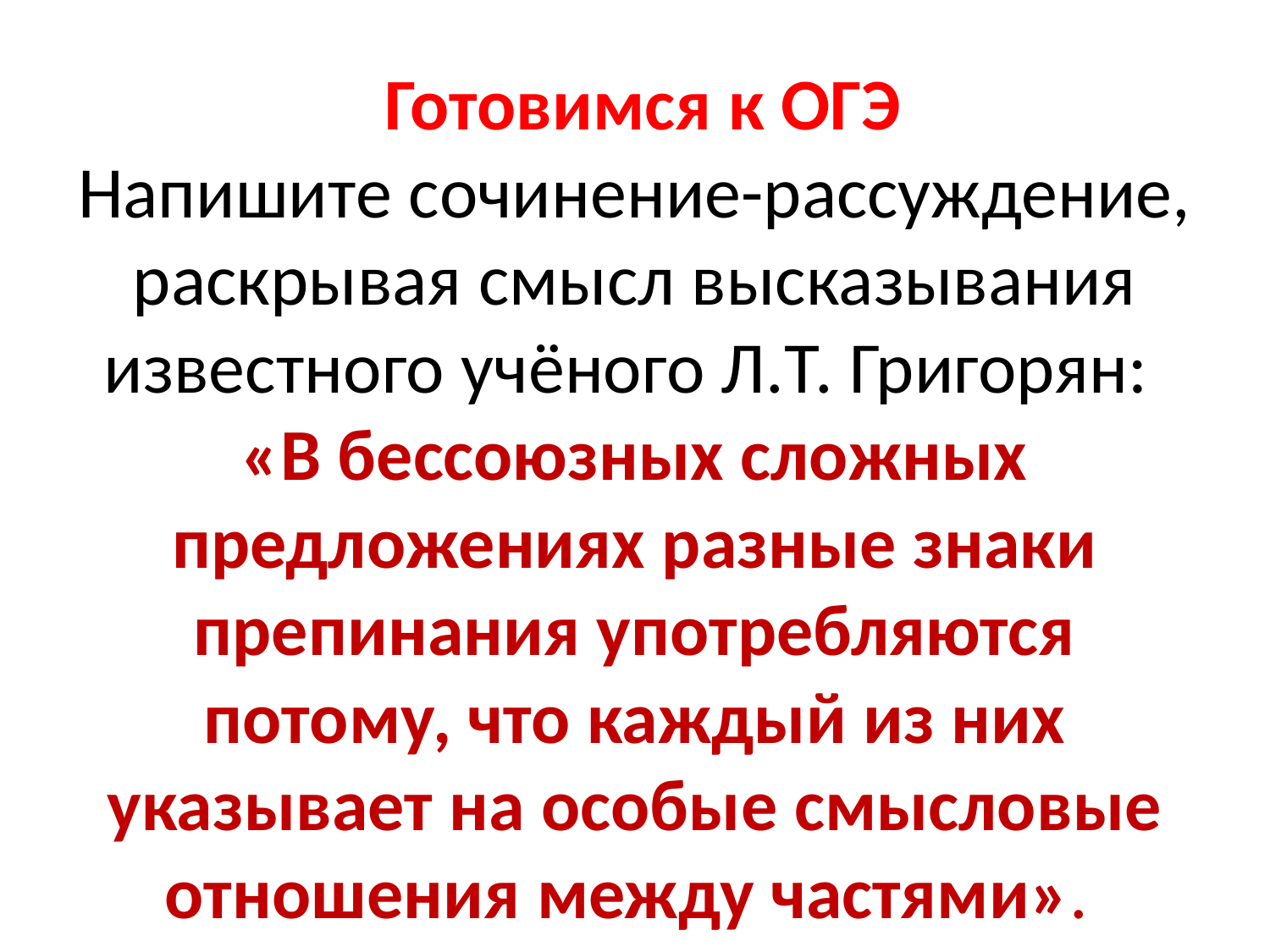

# Готовимся к ОГЭ Напишите сочинение-рассуждение, раскрывая смысл высказывания известного учёного Л.Т. Григорян: «В бессоюзных сложных предложениях разные знаки препинания употребляются потому, что каждый из них указывает на особые смысловые отношения между частями».